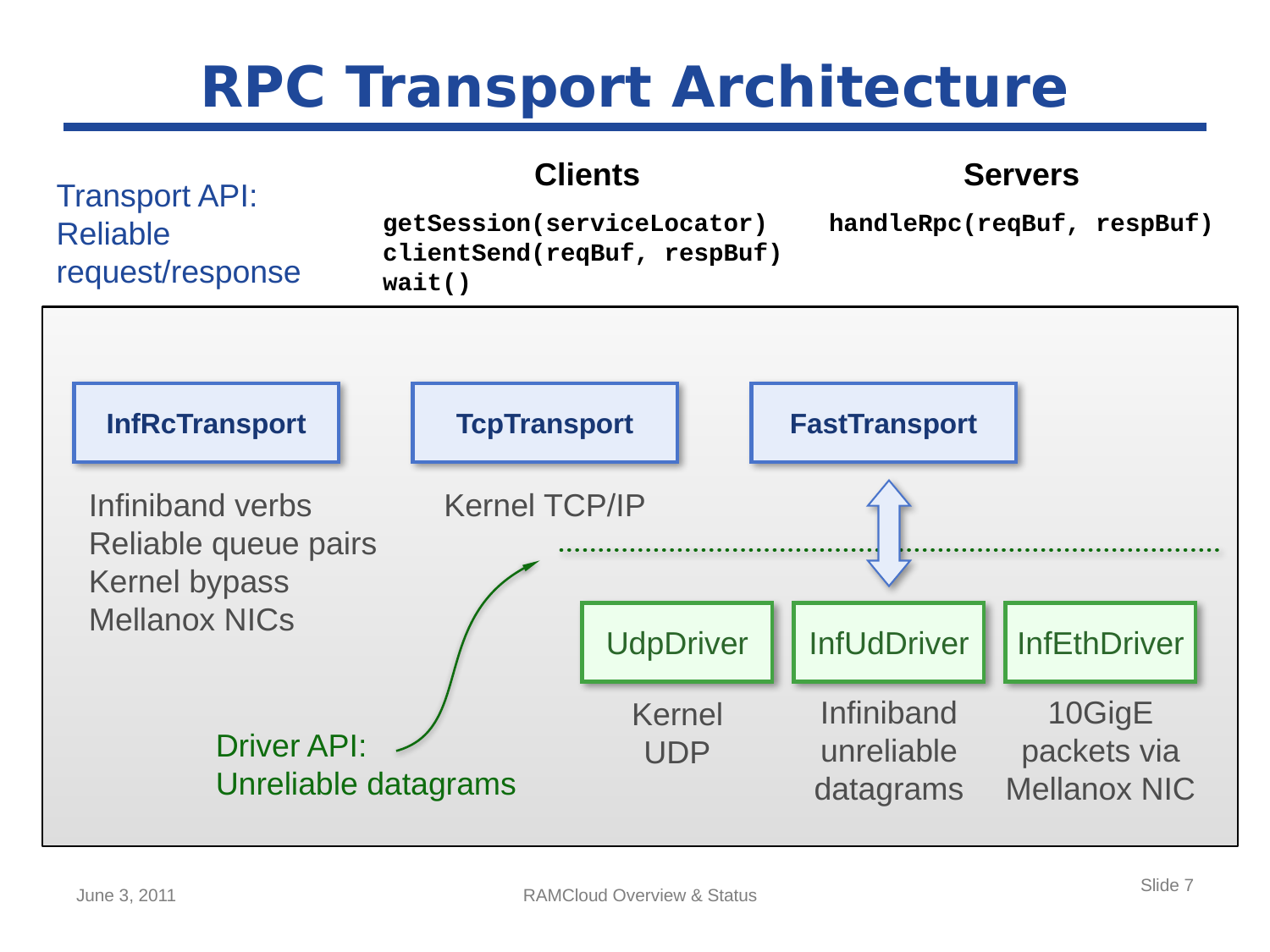

# RPC Transport Architecture
Clients
Servers
Transport API:
Reliable
request/response
getSession(serviceLocator)
clientSend(reqBuf, respBuf)
wait()
handleRpc(reqBuf, respBuf)

InfRcTransport
TcpTransport
FastTransport
Infiniband verbs
Reliable queue pairs
Kernel bypass
Mellanox NICs
Kernel TCP/IP

UdpDriver
InfUdDriver
InfEthDriver
Infiniband
unreliable
datagrams
10GigE
packets via Mellanox NIC
Kernel UDP
Driver API:
Unreliable datagrams
Slide 7
June 3, 2011
RAMCloud Overview & Status